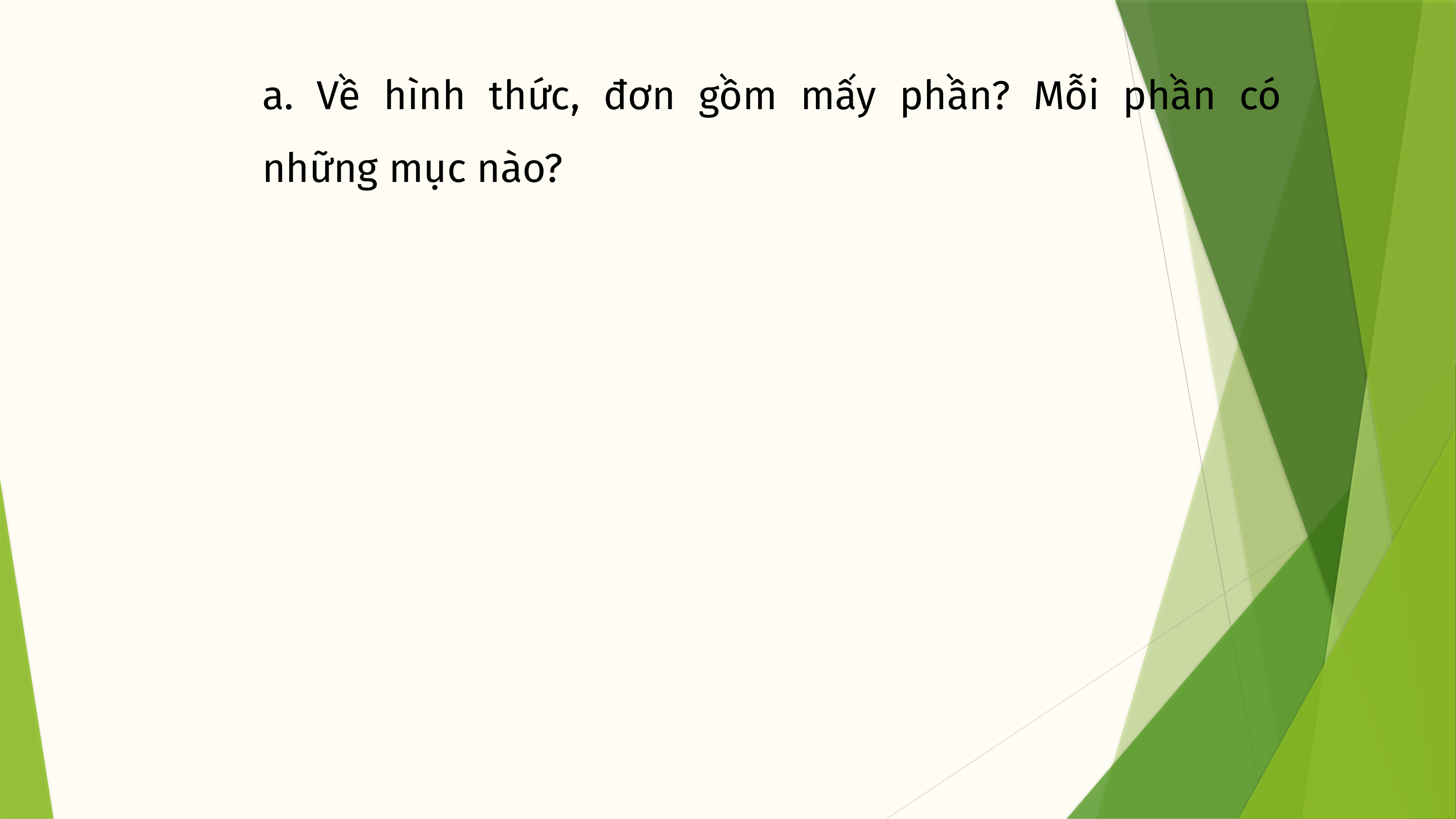

a. Về hình thức, đơn gồm mấy phần? Mỗi phần có những mục nào?